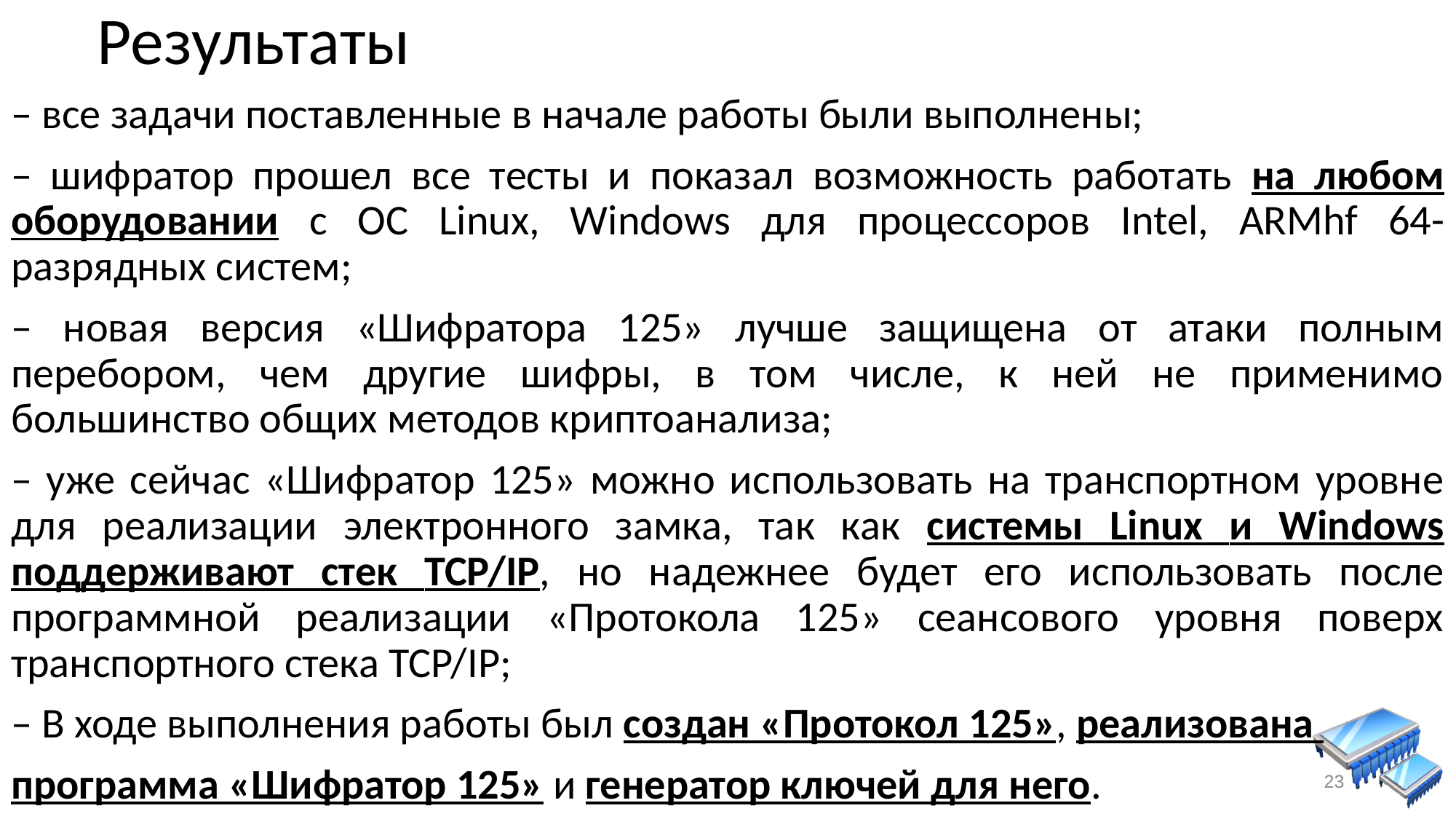

# Результаты
– все задачи поставленные в начале работы были выполнены;
– шифратор прошел все тесты и показал возможность работать на любом оборудовании с ОС Linux, Windows для процессоров Intel, ARMhf 64-разрядных систем;
– новая версия «Шифратора 125» лучше защищена от атаки полным перебором, чем другие шифры, в том числе, к ней не применимо большинство общих методов криптоанализа;
– уже сейчас «Шифратор 125» можно использовать на транспортном уровне для реализации электронного замка, так как системы Linux и Windows поддерживают стек TCP/IP, но надежнее будет его использовать после программной реализации «Протокола 125» сеансового уровня поверх транспортного стека TCP/IP;
– В ходе выполнения работы был создан «Протокол 125», реализована
программа «Шифратор 125» и генератор ключей для него.
23